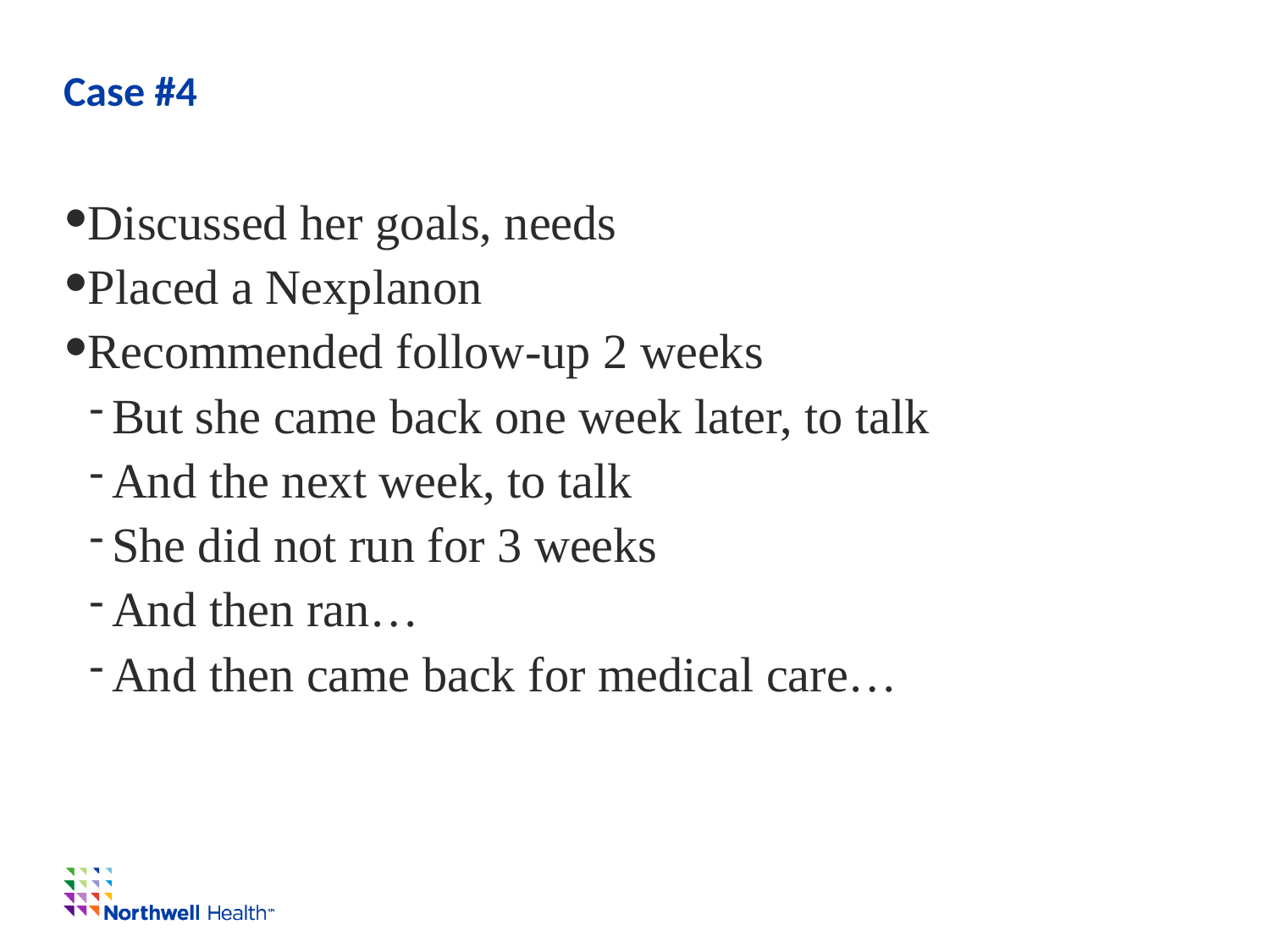

# Case #4
Discussed her goals, needs
Placed a Nexplanon
Recommended follow-up 2 weeks
But she came back one week later, to talk
And the next week, to talk
She did not run for 3 weeks
And then ran…
And then came back for medical care…